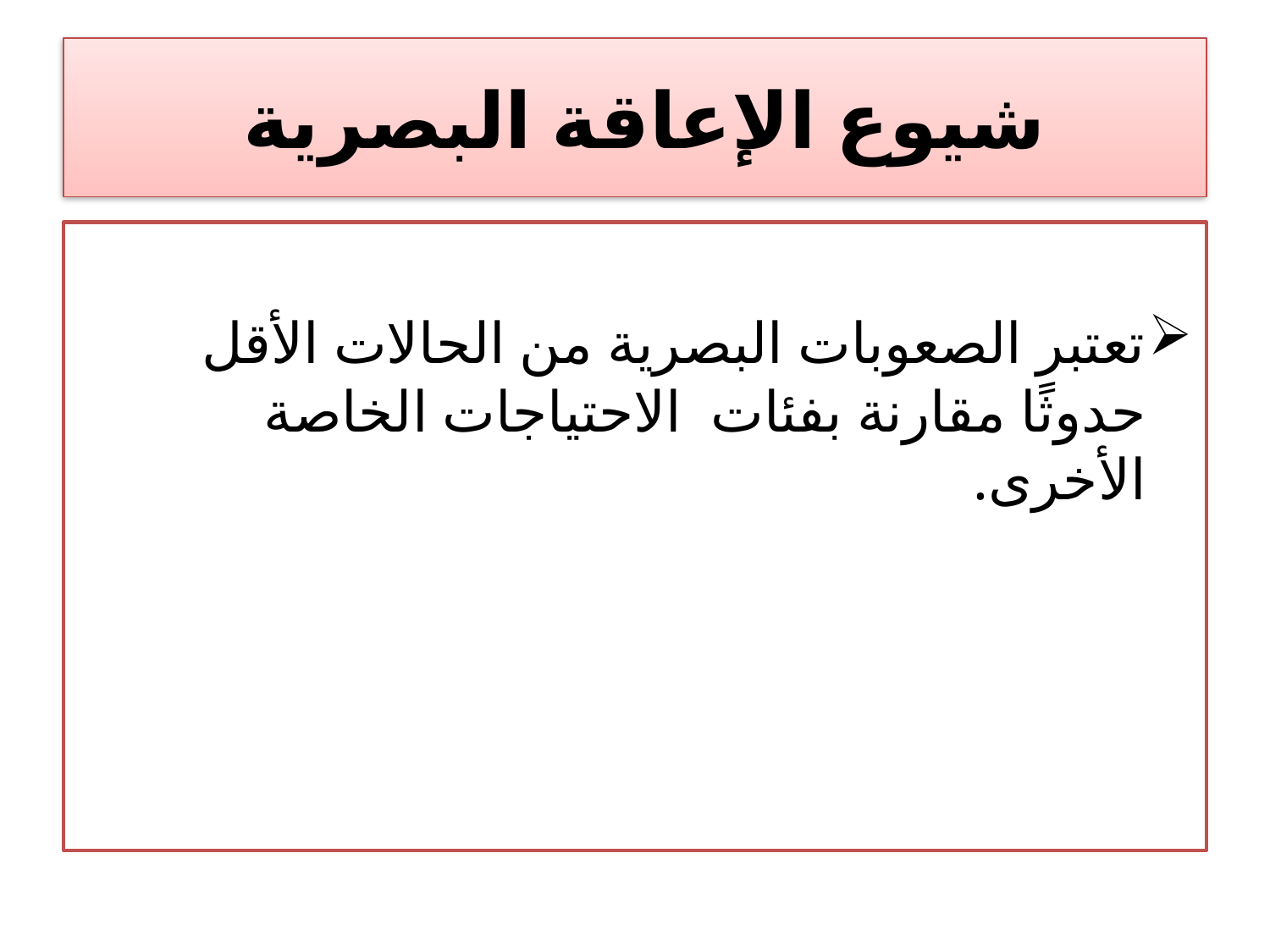

# شيوع الإعاقة البصرية

تعتبر الصعوبات البصرية من الحالات الأقل حدوثًا مقارنة بفئات  الاحتياجات الخاصة الأخرى.